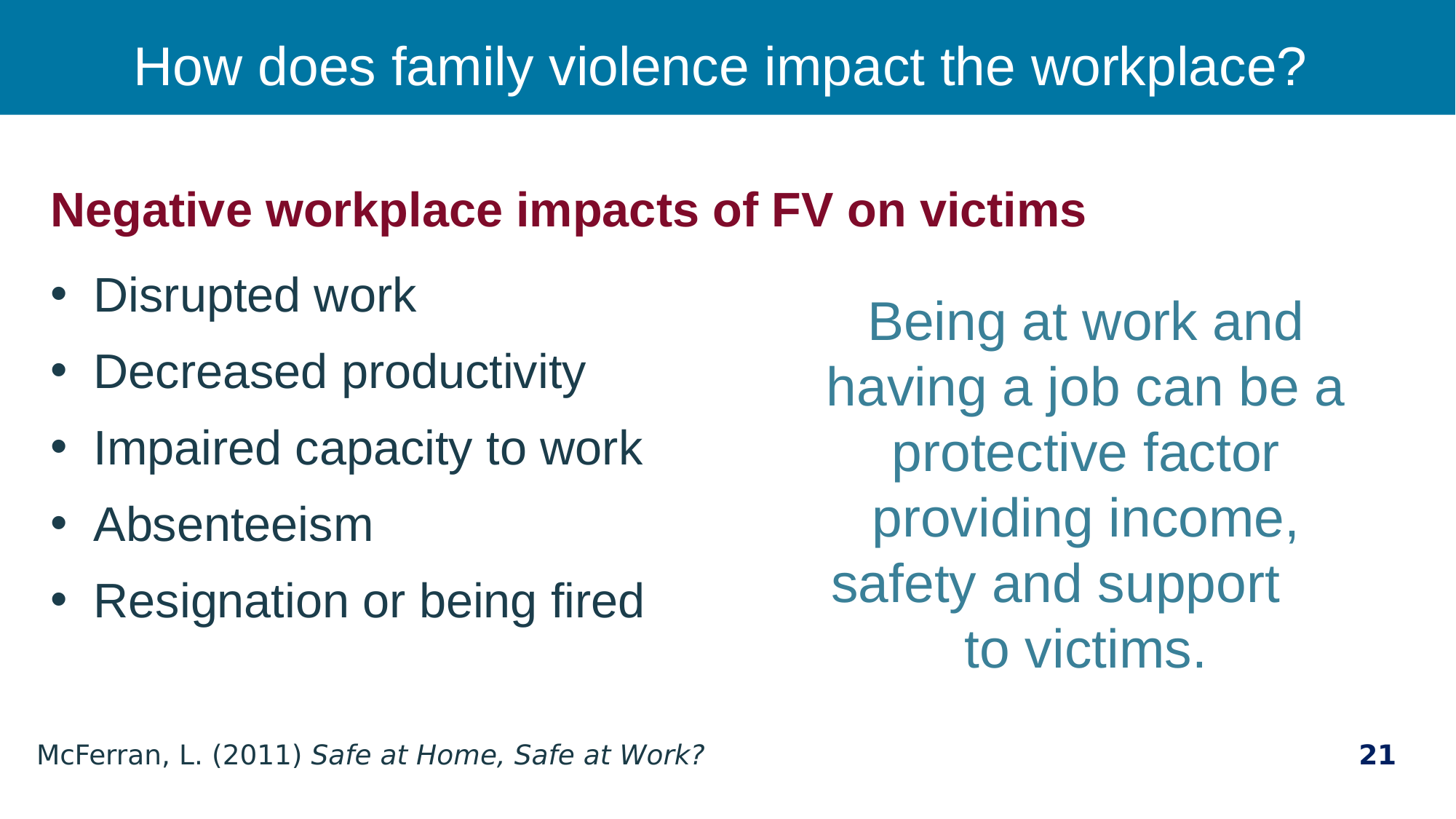

# How does family violence impact the workplace?
Negative workplace impacts of FV on victims
Disrupted work
Decreased productivity
Impaired capacity to work
Absenteeism
Resignation or being fired

Being at work and having a job can be a protective factor providing income, safety and support     to victims.
McFerran, L. (2011) Safe at Home, Safe at Work?
21